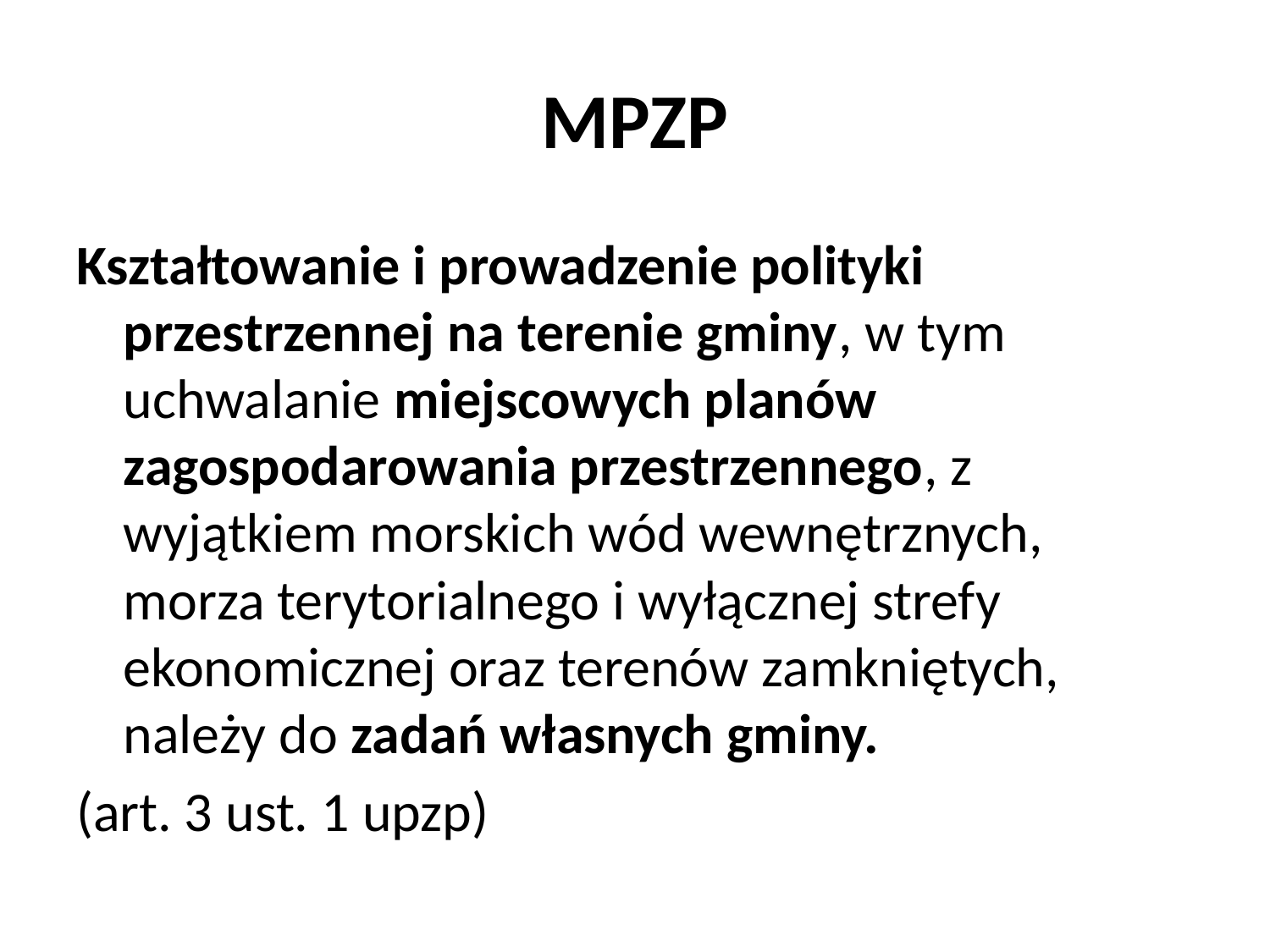

# MPZP
Kształtowanie i prowadzenie polityki przestrzennej na terenie gminy, w tym uchwalanie miejscowych planów zagospodarowania przestrzennego, z wyjątkiem morskich wód wewnętrznych, morza terytorialnego i wyłącznej strefy ekonomicznej oraz terenów zamkniętych, należy do zadań własnych gminy.
(art. 3 ust. 1 upzp)